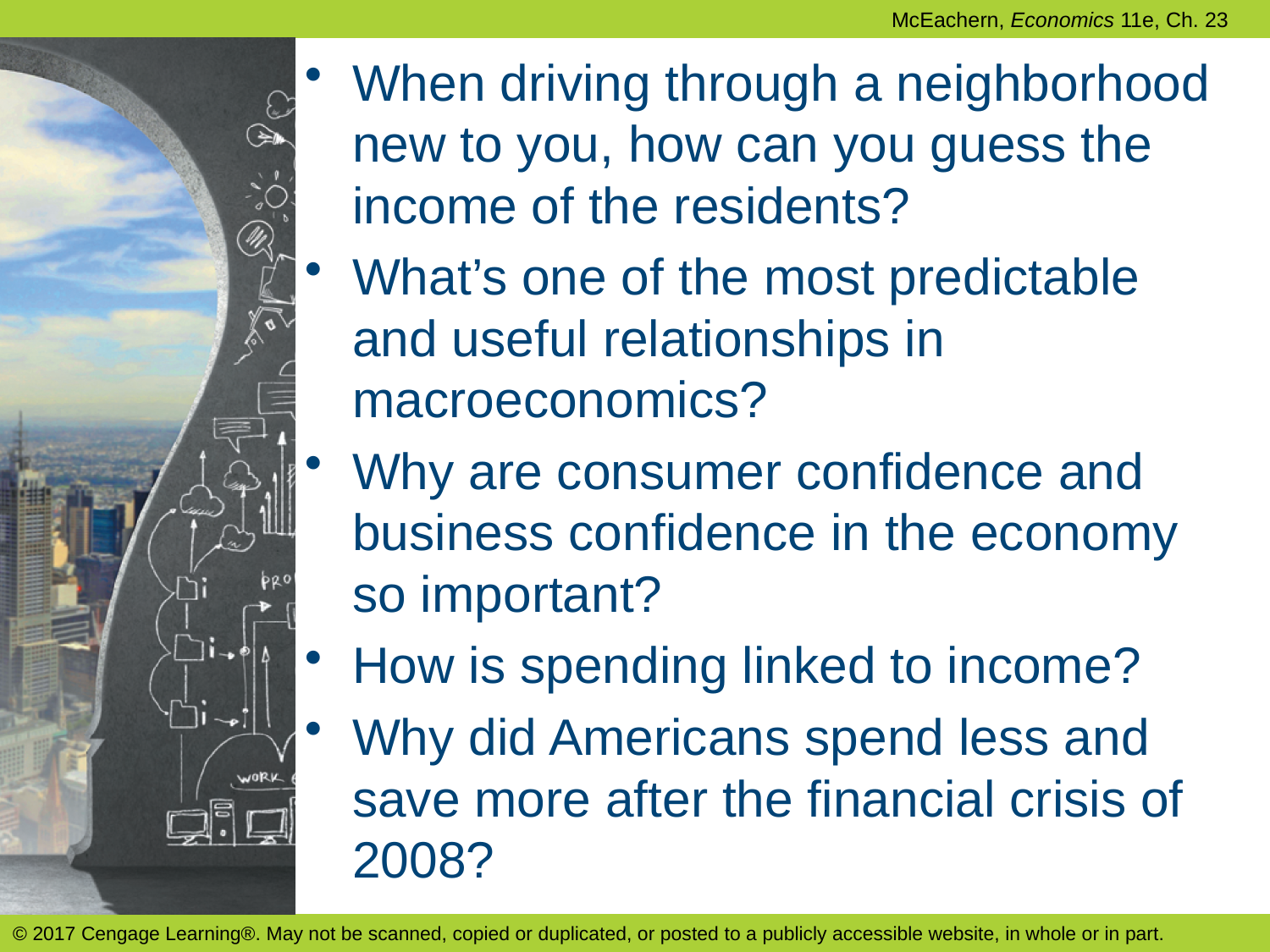

When driving through a neighborhood new to you, how can you guess the income of the residents?
What’s one of the most predictable and useful relationships in macroeconomics?
Why are consumer confidence and business confidence in the economy so important?
How is spending linked to income?
Why did Americans spend less and save more after the financial crisis of 2008?
© 2017 Cengage Learning®. May not be scanned, copied or duplicated, or posted to a publicly accessible website, in whole or in part.